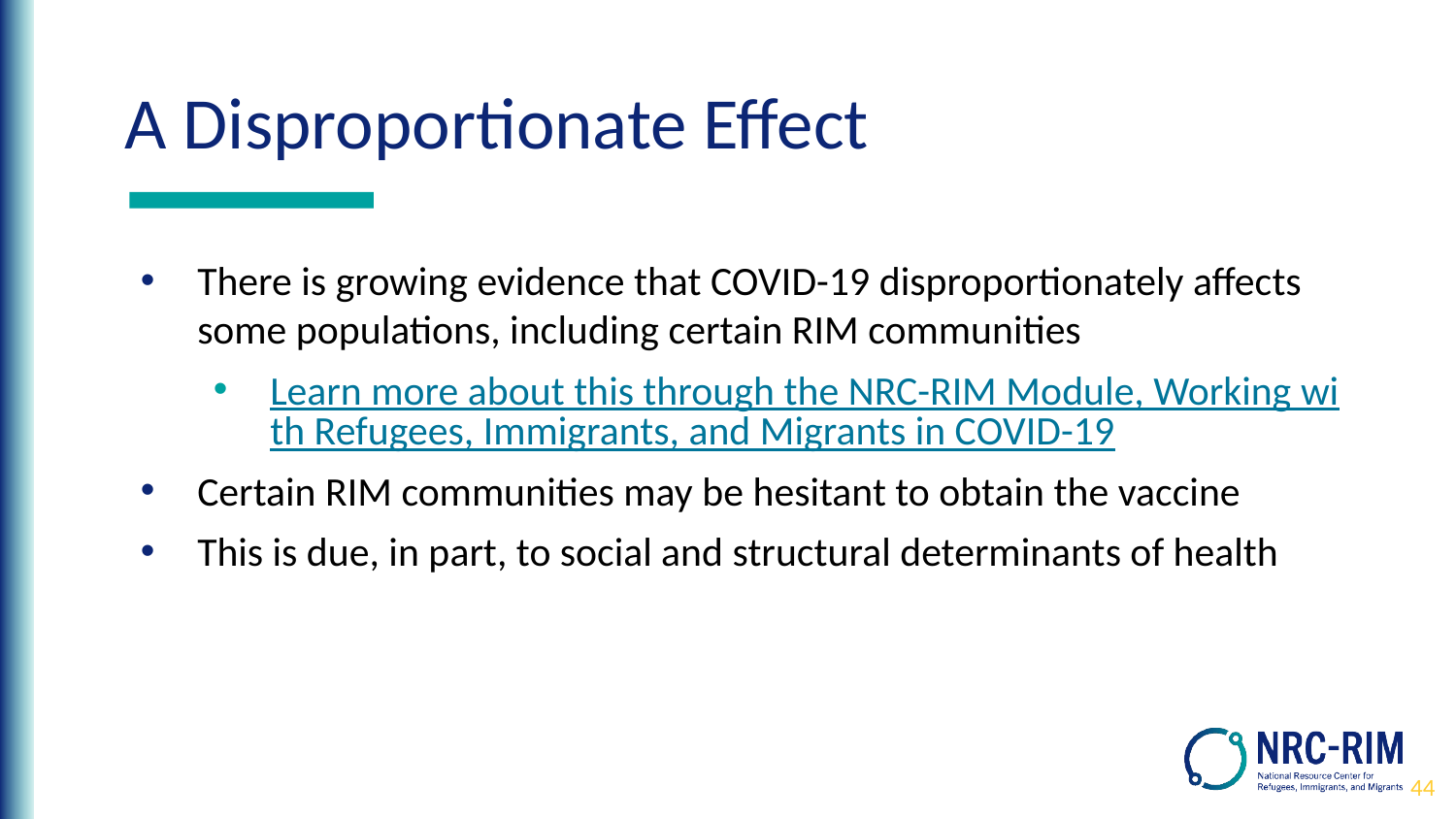

# A Disproportionate Effect
There is growing evidence that COVID-19 disproportionately affects some populations, including certain RIM communities
Learn more about this through the NRC-RIM Module, Working with Refugees, Immigrants, and Migrants in COVID-19
Certain RIM communities may be hesitant to obtain the vaccine
This is due, in part, to social and structural determinants of health
44